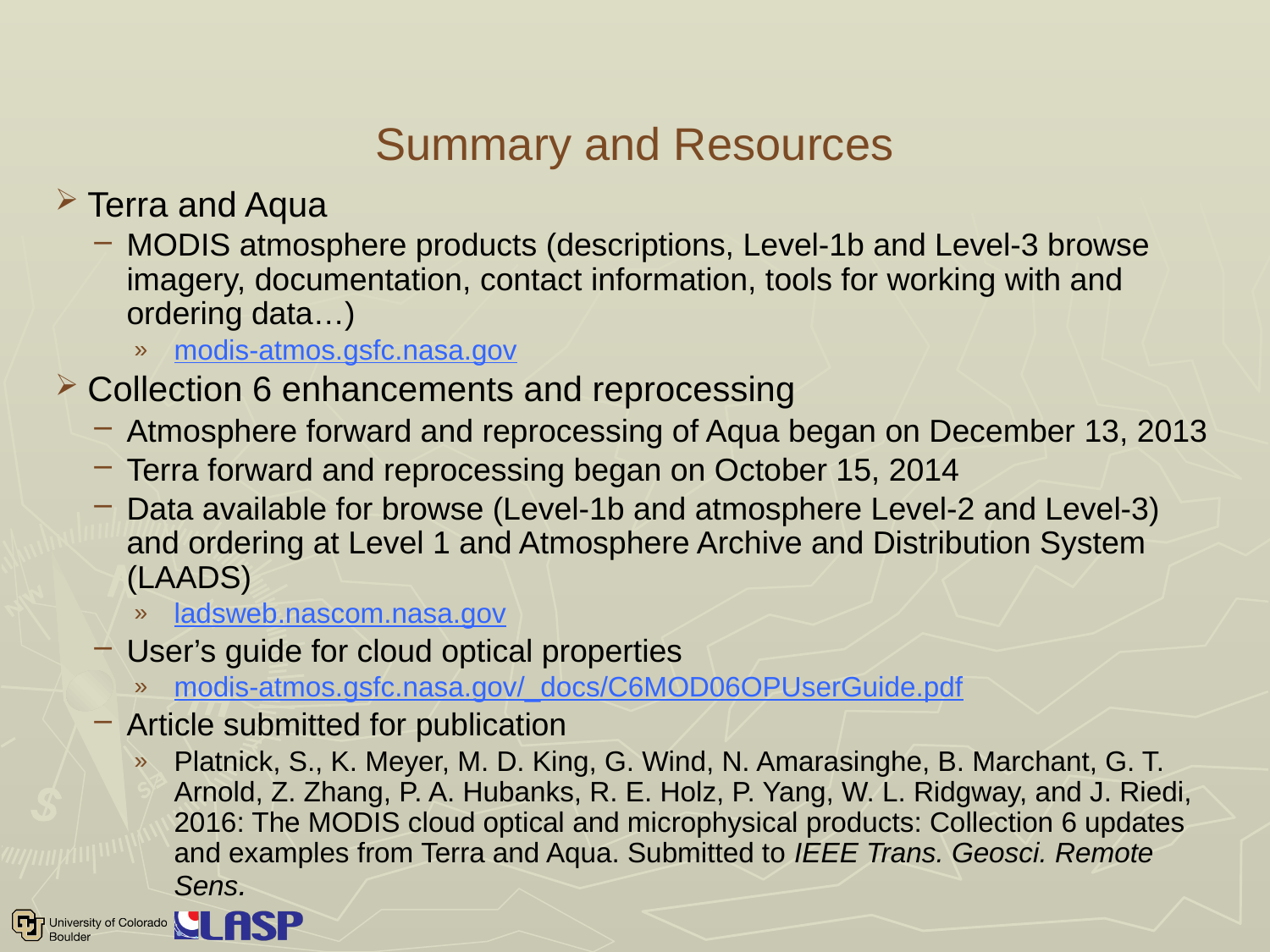

# Summary and Resources
Terra and Aqua
MODIS atmosphere products (descriptions, Level-1b and Level-3 browse imagery, documentation, contact information, tools for working with and ordering data…)
modis-atmos.gsfc.nasa.gov
Collection 6 enhancements and reprocessing
Atmosphere forward and reprocessing of Aqua began on December 13, 2013
Terra forward and reprocessing began on October 15, 2014
Data available for browse (Level-1b and atmosphere Level-2 and Level-3) and ordering at Level 1 and Atmosphere Archive and Distribution System (LAADS)
ladsweb.nascom.nasa.gov
User’s guide for cloud optical properties
modis-atmos.gsfc.nasa.gov/_docs/C6MOD06OPUserGuide.pdf
Article submitted for publication
Platnick, S., K. Meyer, M. D. King, G. Wind, N. Amarasinghe, B. Marchant, G. T. Arnold, Z. Zhang, P. A. Hubanks, R. E. Holz, P. Yang, W. L. Ridgway, and J. Riedi, 2016: The MODIS cloud optical and microphysical products: Collection 6 updates and examples from Terra and Aqua. Submitted to IEEE Trans. Geosci. Remote Sens.